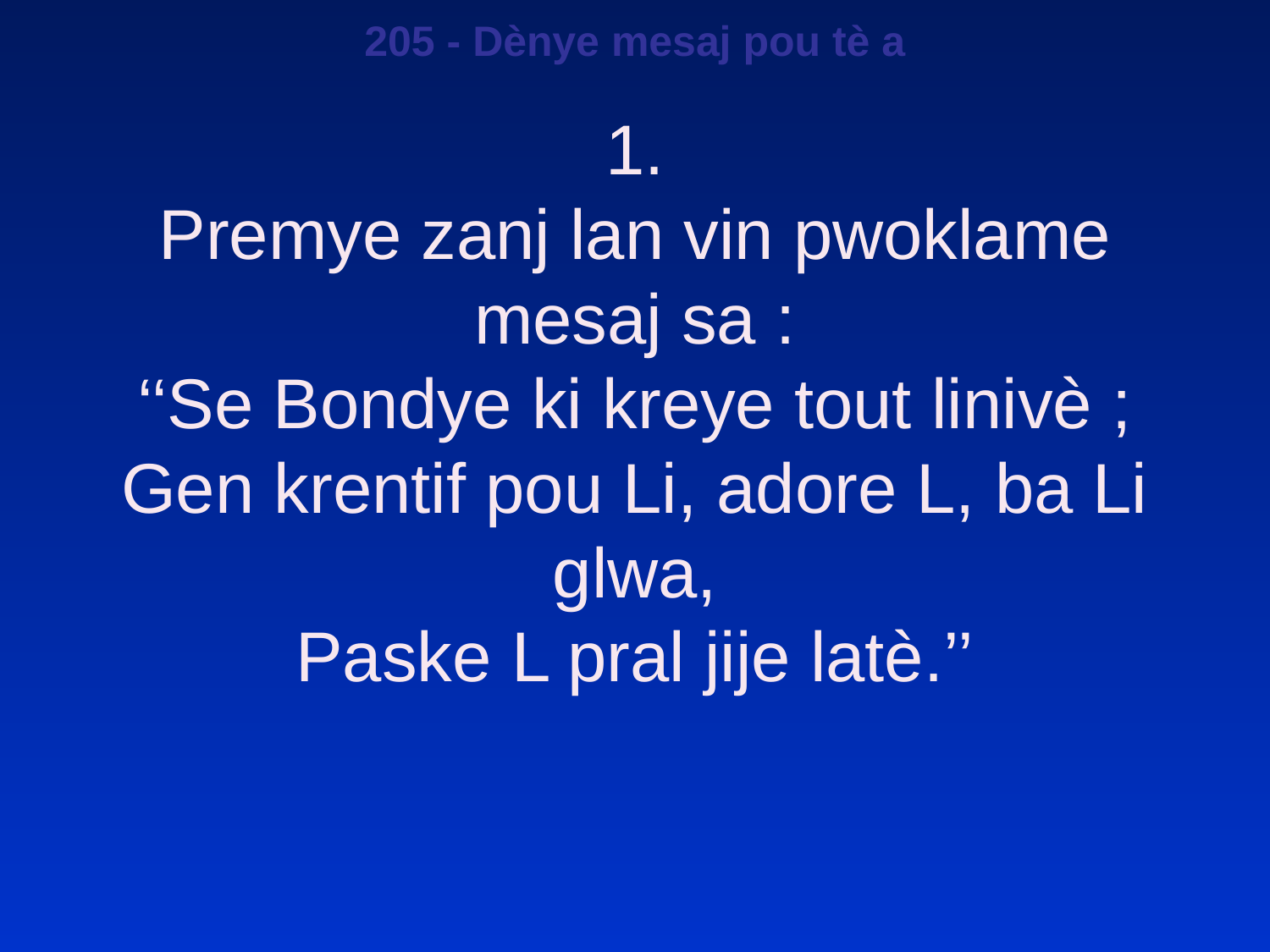

205 - Dènye mesaj pou tè a
1.
Premye zanj lan vin pwoklame mesaj sa :
‘‘Se Bondye ki kreye tout linivè ;
Gen krentif pou Li, adore L, ba Li glwa,
Paske L pral jije latè.’’